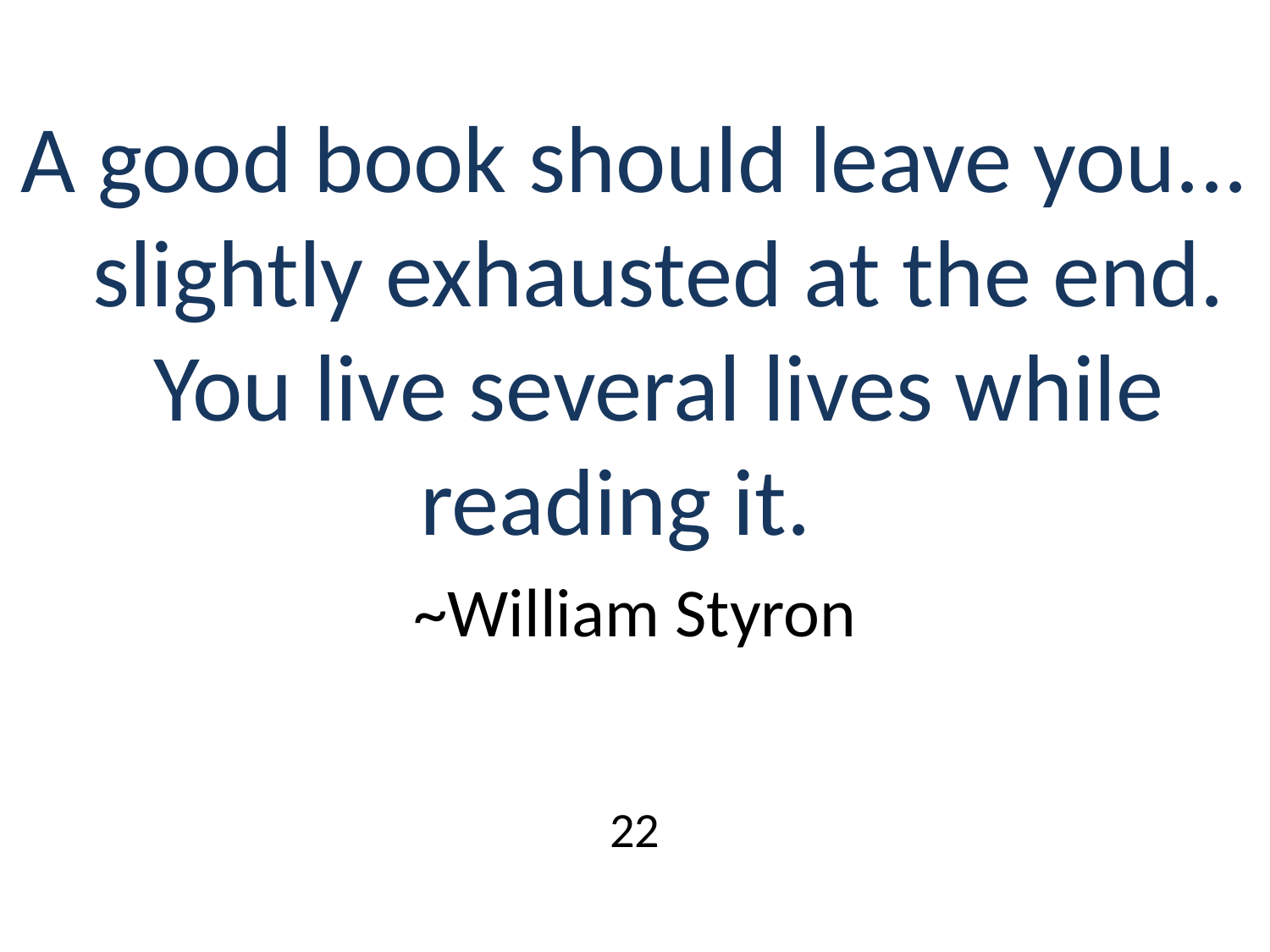

A good book should leave you... slightly exhausted at the end. You live several lives while reading it.
~William Styron

22